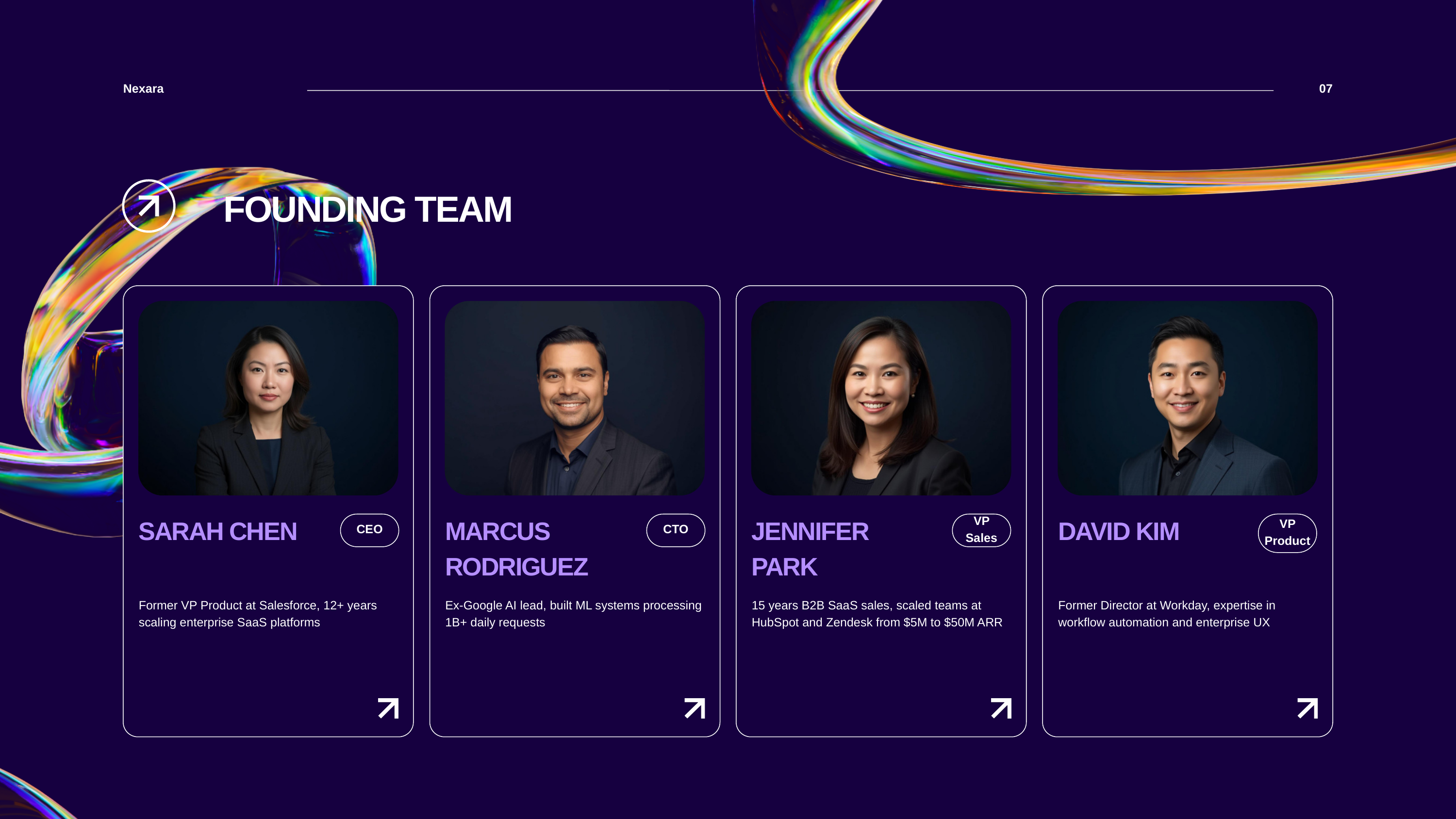

Nexara
07

FOUNDING TEAM

SARAH CHEN
MARCUS RODRIGUEZ
JENNIFER PARK
DAVID KIM

CEO

CTO

VP Sales

VP Product
Former VP Product at Salesforce, 12+ years scaling enterprise SaaS platforms
Ex-Google AI lead, built ML systems processing 1B+ daily requests
15 years B2B SaaS sales, scaled teams at HubSpot and Zendesk from $5M to $50M ARR
Former Director at Workday, expertise in workflow automation and enterprise UX